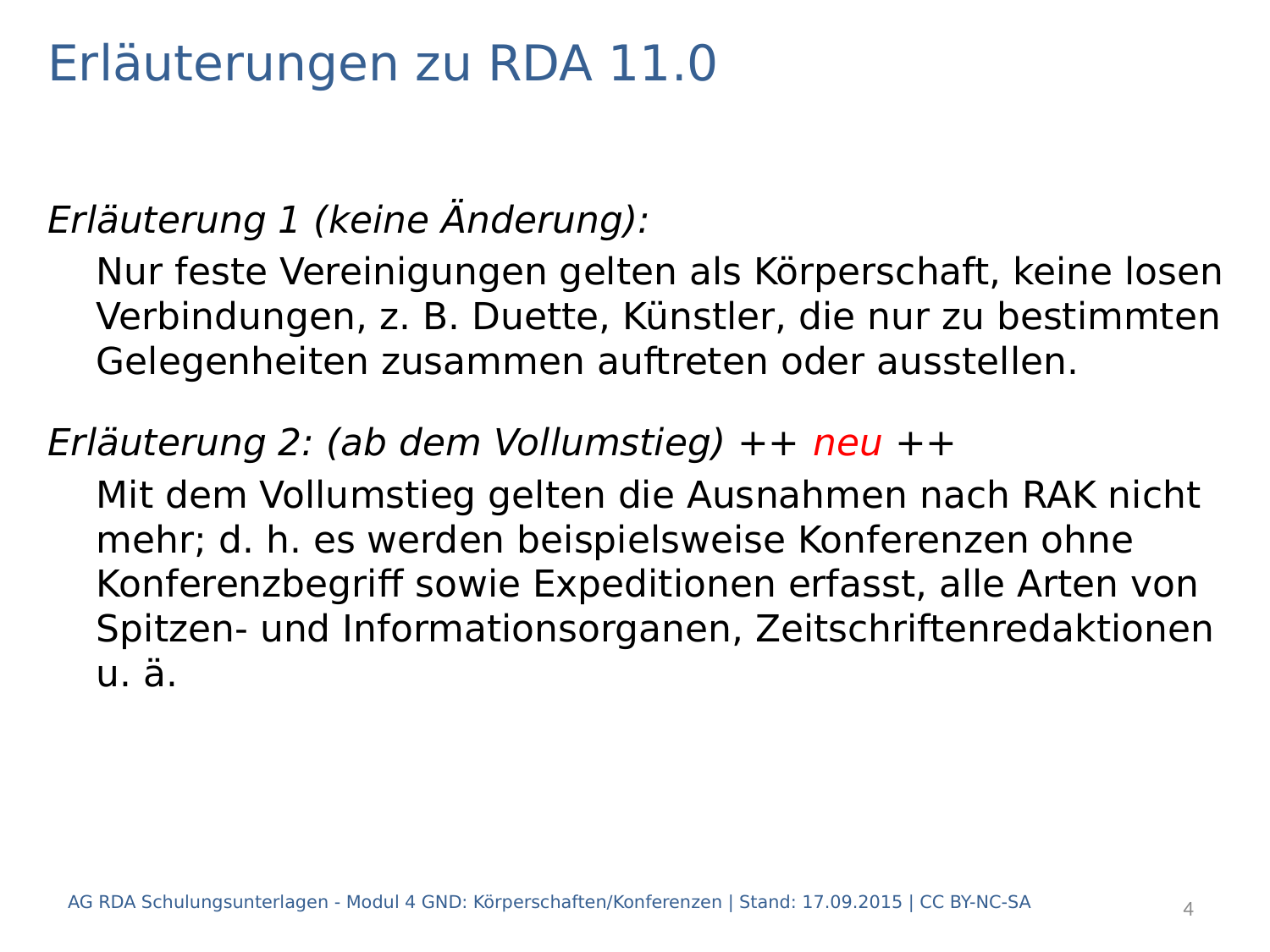

Erläuterungen zu RDA 11.0

Erläuterung 1 (keine Änderung):
Nur feste Vereinigungen gelten als Körperschaft, keine losen Verbindungen, z. B. Duette, Künstler, die nur zu bestimmten Gelegenheiten zusammen auftreten oder ausstellen.

Erläuterung 2: (ab dem Vollumstieg) ++ neu ++
Mit dem Vollumstieg gelten die Ausnahmen nach RAK nicht mehr; d. h. es werden beispielsweise Konferenzen ohne Konferenzbegriff sowie Expeditionen erfasst, alle Arten von Spitzen- und Informationsorganen, Zeitschriftenredaktionen u. ä.

AG RDA Schulungsunterlagen - Modul 4 GND: Körperschaften/Konferenzen | Stand: 17.09.2015 | CC BY-NC-SA
4